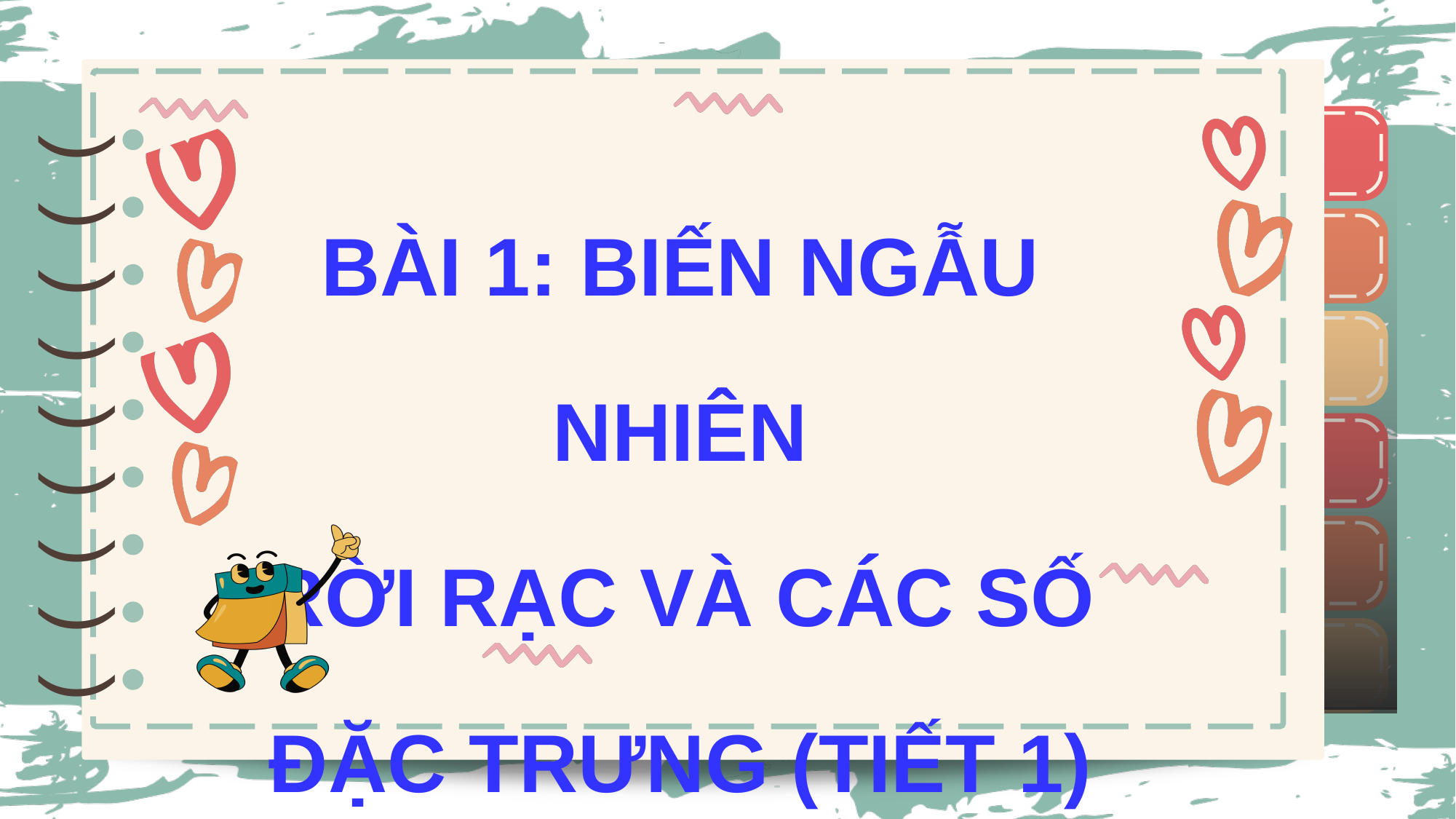

)
)
)
)
)
)
)
)
)

)
)
)
)
)
)
)
)
)

BÀI 1: BIẾN NGẪU NHIÊN
RỜI RẠC VÀ CÁC SỐ ĐẶC TRƯNG (TIẾT 1)